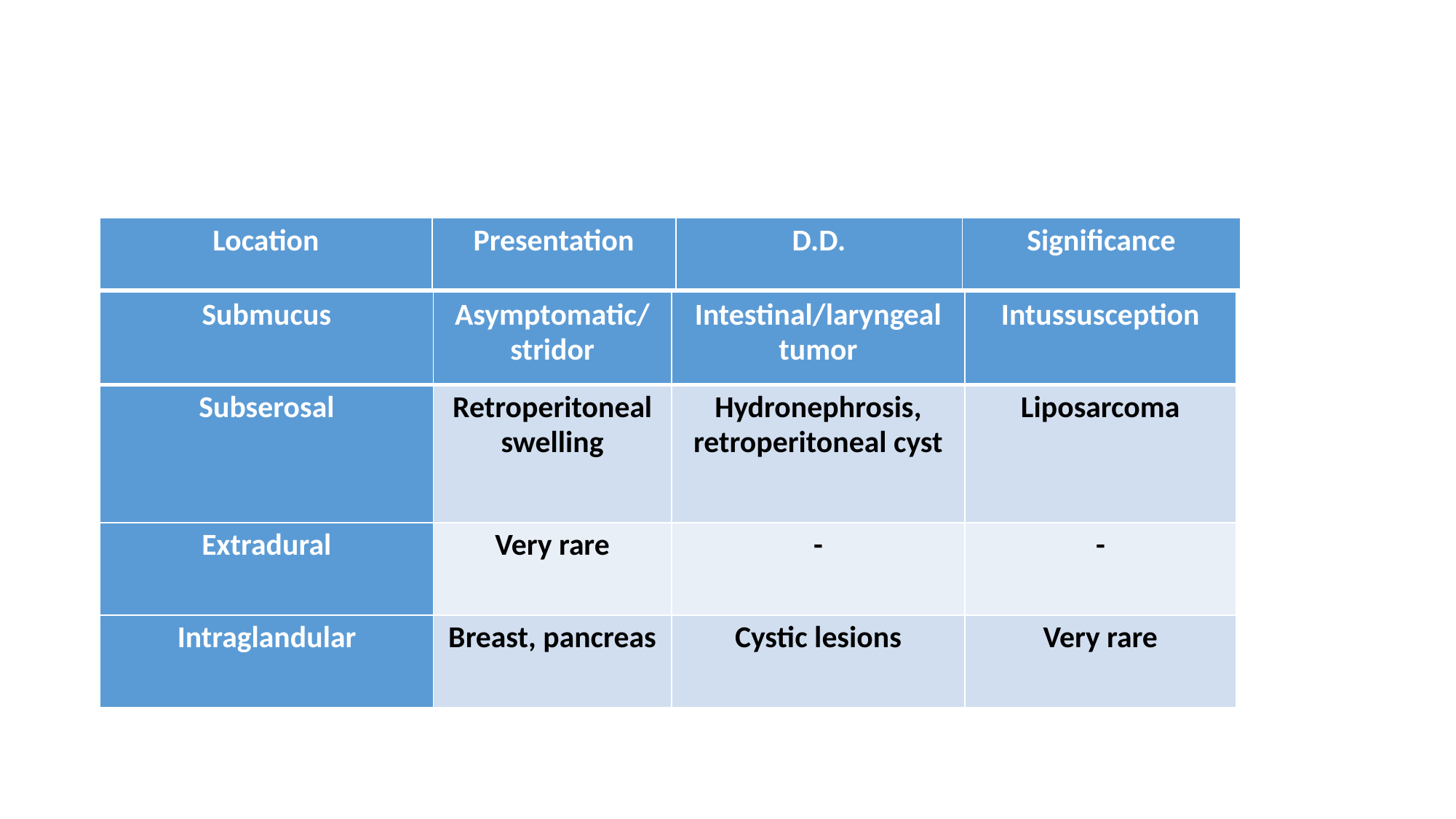

#
| Location | Presentation | D.D. | Significance |
| --- | --- | --- | --- |
| Submucus | Asymptomatic/ stridor | Intestinal/laryngeal tumor | Intussusception |
| --- | --- | --- | --- |
| Subserosal | Retroperitoneal swelling | Hydronephrosis, retroperitoneal cyst | Liposarcoma |
| Extradural | Very rare | - | - |
| Intraglandular | Breast, pancreas | Cystic lesions | Very rare |
| Parosteal | Feels hard | Bony tumor | Very, very rare |
| --- | --- | --- | --- |